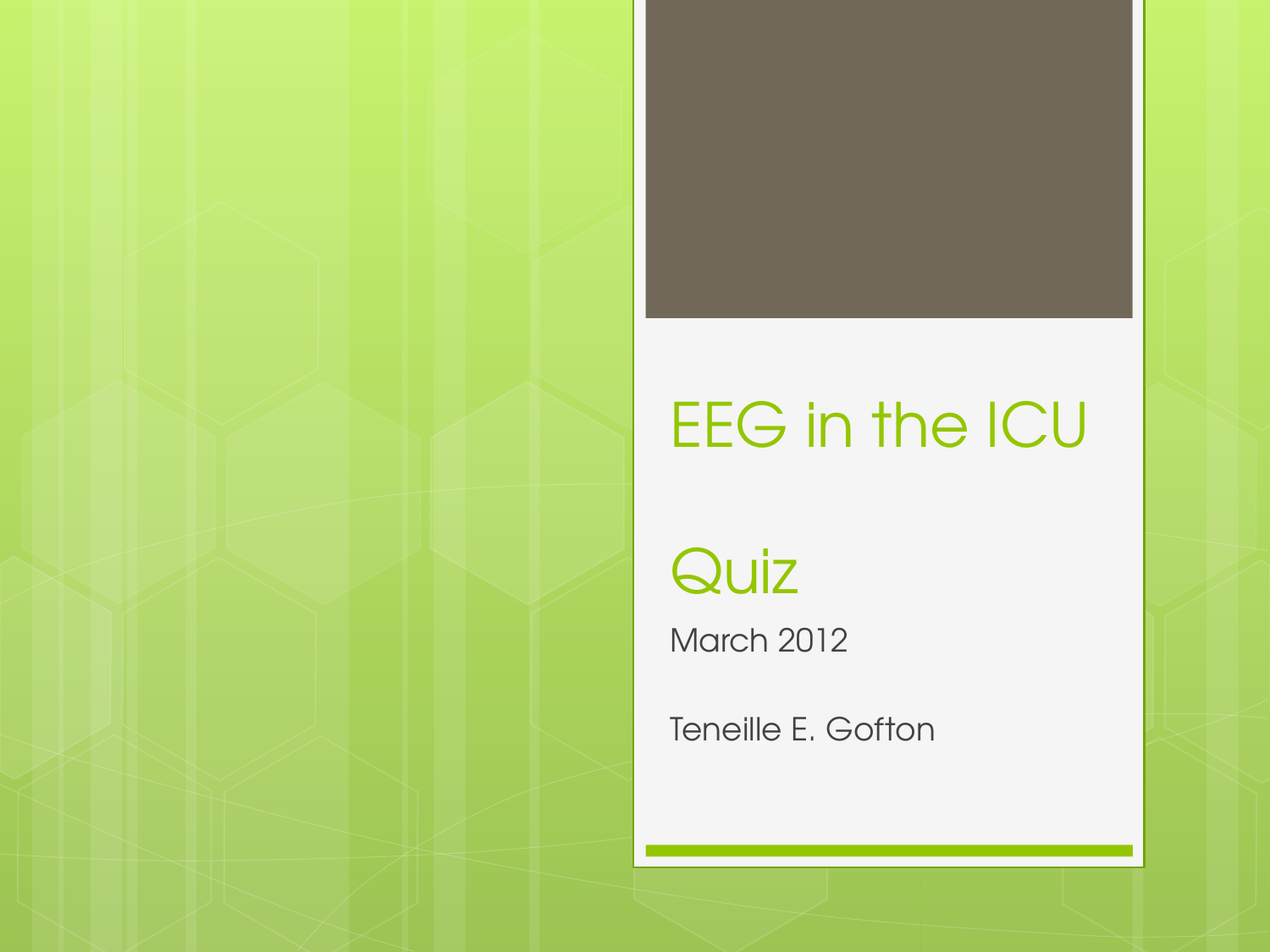

# EEG in the ICU Quiz
March 2012

Teneille E. Gofton